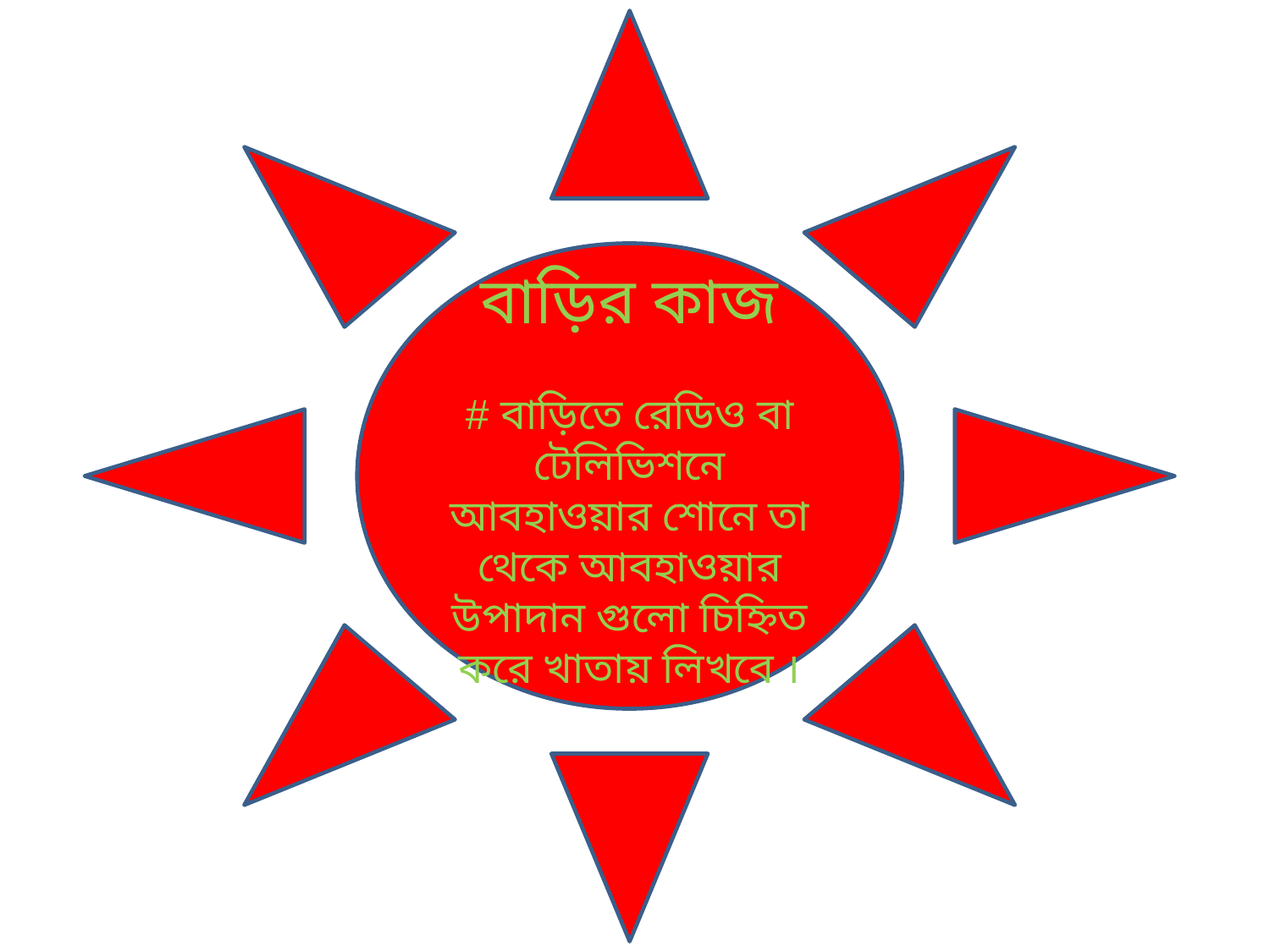

বাড়ির কাজ

# বাড়িতে রেডিও বা টেলিভিশনে আবহাওয়ার শোনে তা থেকে আবহাওয়ার উপাদান গুলো চিহ্নিত করে খাতায় লিখবে ।